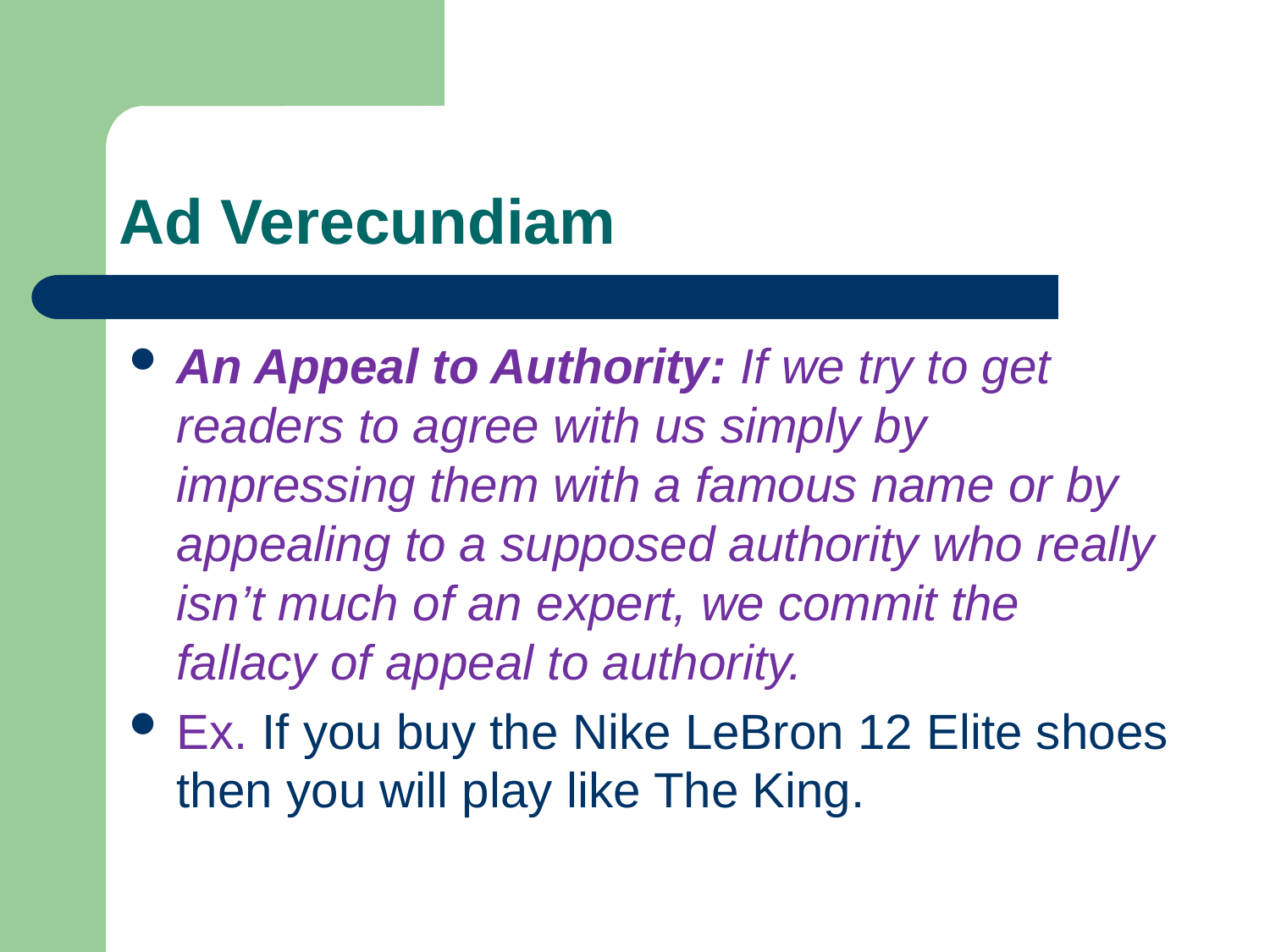

# Ad Verecundiam
An Appeal to Authority: If we try to get readers to agree with us simply by impressing them with a famous name or by appealing to a supposed authority who really isn’t much of an expert, we commit the fallacy of appeal to authority.
Ex. If you buy the Nike LeBron 12 Elite shoes then you will play like The King.